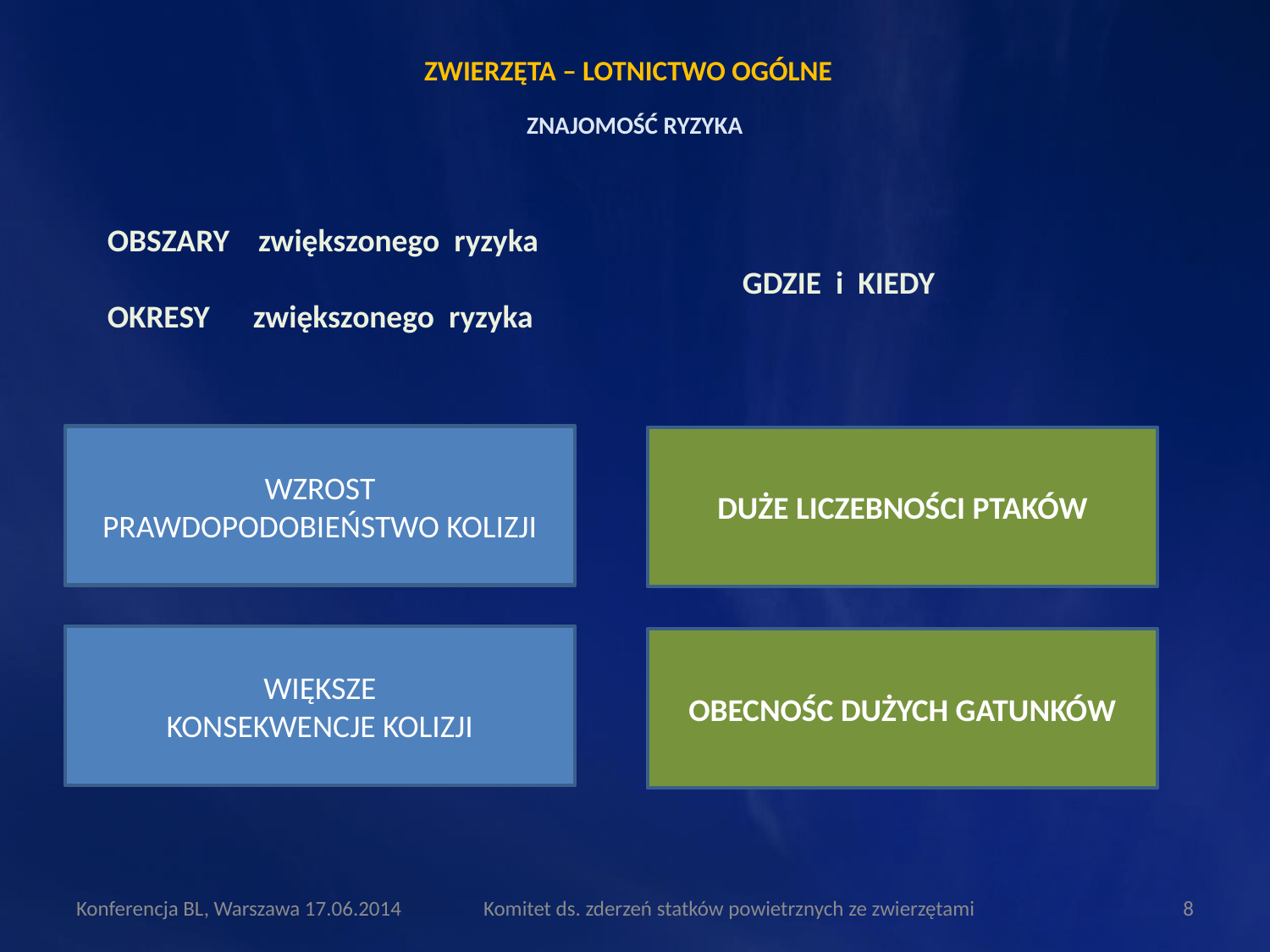

ZWIERZĘTA – LOTNICTWO OGÓLNE
ZNAJOMOŚĆ RYZYKA
OBSZARY    zwiększonego  ryzyka

OKRESY      zwiększonego  ryzyka
GDZIE  i  KIEDY
WZROST
PRAWDOPODOBIEŃSTWO KOLIZJI
DUŻE LICZEBNOŚCI PTAKÓW
WIĘKSZE
KONSEKWENCJE KOLIZJI
OBECNOŚC DUŻYCH GATUNKÓW
Konferencja BL, Warszawa 17.06.2014
Komitet ds. zderzeń statków powietrznych ze zwierzętami
8